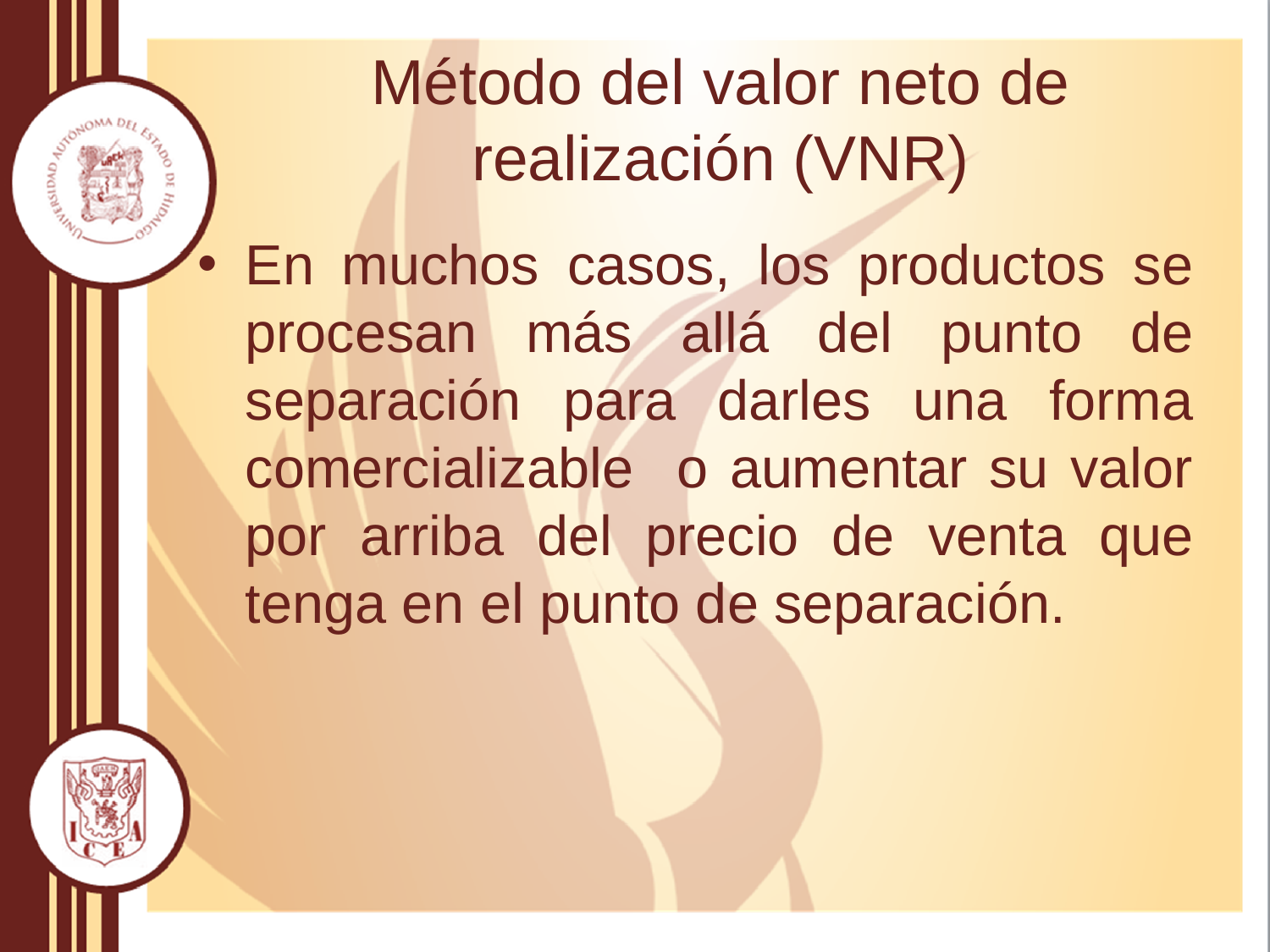

# Método del valor neto de realización (VNR)
En muchos casos, los productos se procesan más allá del punto de separación para darles una forma comercializable  o aumentar su valor por arriba del precio de venta que tenga en el punto de separación.